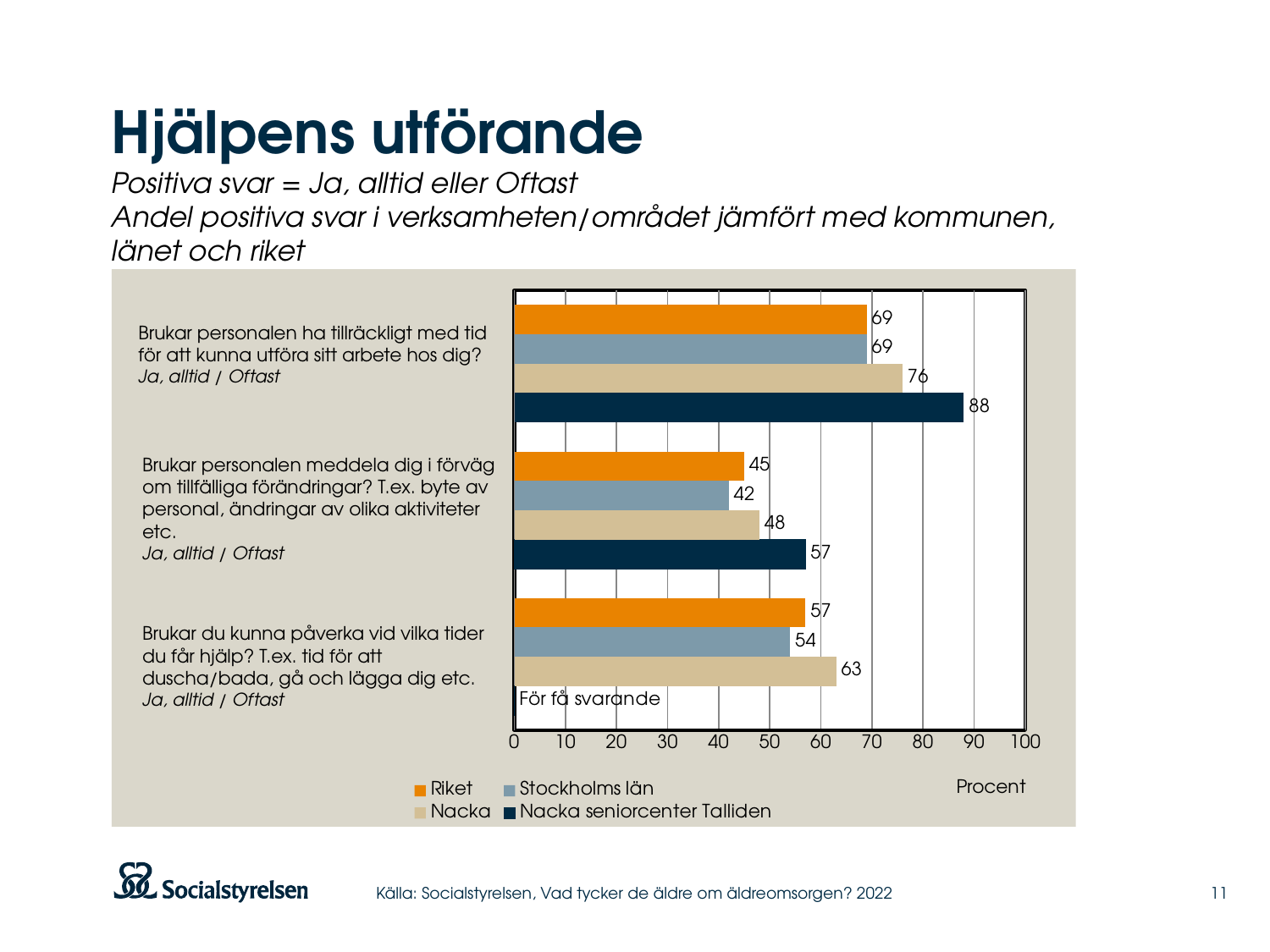

# Hjälpens utförande Positiva svar = Ja, alltid eller Oftast Andel positiva svar i verksamheten/området jämfört med kommunen, länet och riket

### Chart

| Category | Nacka seniorcenter Talliden | Nacka | Stockholms län | Riket |
|---|---|---|---|---|
| Brukar du kunna påverka vid vilka tider du får hjälp? T.ex. tid för att duscha/bada, gå och lägga dig etc. | 0.0 | 63.0 | 54.0 | 57.0 |
| Brukar personalen meddela dig i förväg om tillfälliga förändringar? T.ex. byte av personal, ändringar av olika aktiviteter etc. | 57.0 | 48.0 | 42.0 | 45.0 |
| Brukar personalen ha tillräckligt med tid för att kunna utföra sitt arbete hos dig? | 88.0 | 76.0 | 69.0 | 69.0 |
Brukar personalen ha tillräckligt med tid
för att kunna utföra sitt arbete hos dig?
Ja, alltid / Oftast

Brukar personalen meddela dig i förväg om tillfälliga förändringar? T.ex. byte av personal, ändringar av olika aktiviteter etc.
Ja, alltid / Oftast
Brukar du kunna påverka vid vilka tider
du får hjälp? T.ex. tid för att
duscha/bada, gå och lägga dig etc.
Ja, alltid / Oftast
Källa: Socialstyrelsen, Vad tycker de äldre om äldreomsorgen? 2022
11